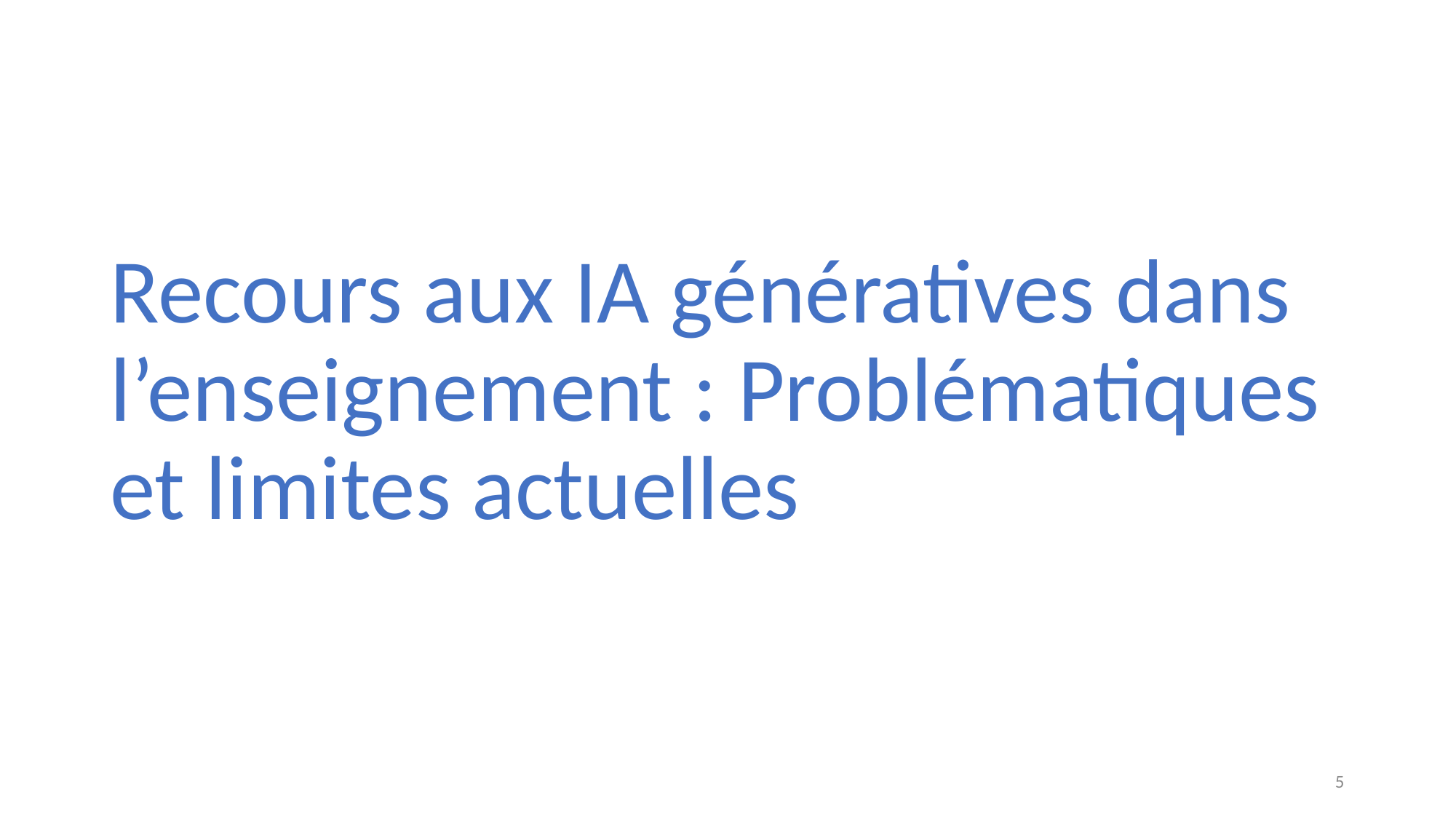

# Recours aux IA génératives dans l’enseignement : Problématiques et limites actuelles

5